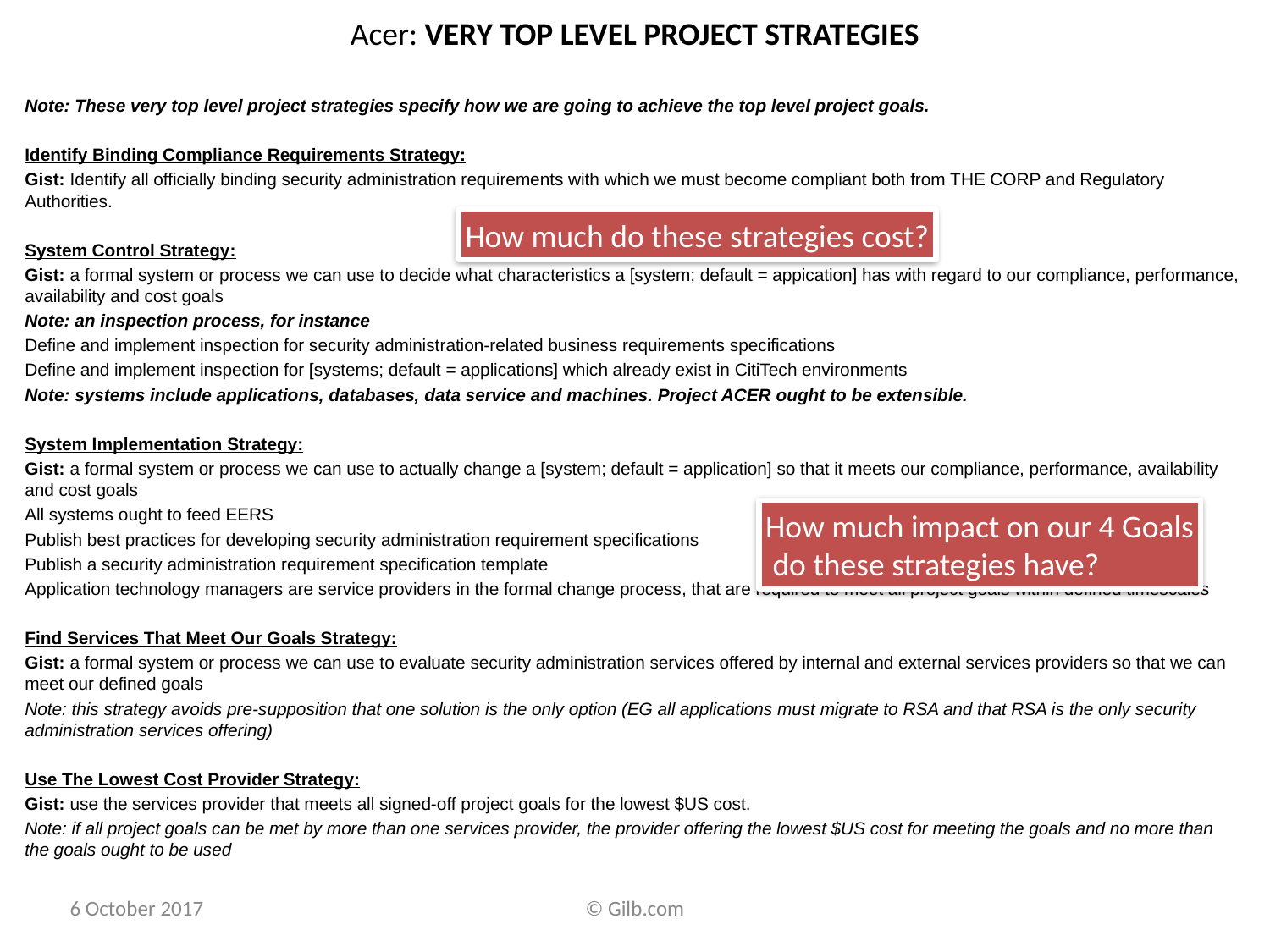

# Acer: Very Top Level Project Strategies
Note: These very top level project strategies specify how we are going to achieve the top level project goals.

Identify Binding Compliance Requirements Strategy:
Gist: Identify all officially binding security administration requirements with which we must become compliant both from THE CORP and Regulatory Authorities.

System Control Strategy:
Gist: a formal system or process we can use to decide what characteristics a [system; default = appication] has with regard to our compliance, performance, availability and cost goals
Note: an inspection process, for instance
Define and implement inspection for security administration-related business requirements specifications
Define and implement inspection for [systems; default = applications] which already exist in CitiTech environments
Note: systems include applications, databases, data service and machines. Project ACER ought to be extensible.

System Implementation Strategy:
Gist: a formal system or process we can use to actually change a [system; default = application] so that it meets our compliance, performance, availability and cost goals
All systems ought to feed EERS
Publish best practices for developing security administration requirement specifications
Publish a security administration requirement specification template
Application technology managers are service providers in the formal change process, that are required to meet all project goals within defined timescales

Find Services That Meet Our Goals Strategy:
Gist: a formal system or process we can use to evaluate security administration services offered by internal and external services providers so that we can meet our defined goals
Note: this strategy avoids pre-supposition that one solution is the only option (EG all applications must migrate to RSA and that RSA is the only security administration services offering)

Use The Lowest Cost Provider Strategy:
Gist: use the services provider that meets all signed-off project goals for the lowest $US cost.
Note: if all project goals can be met by more than one services provider, the provider offering the lowest $US cost for meeting the goals and no more than the goals ought to be used
How much do these strategies cost?
How much impact on our 4 Goals
 do these strategies have?
6 October 2017
© Gilb.com
110